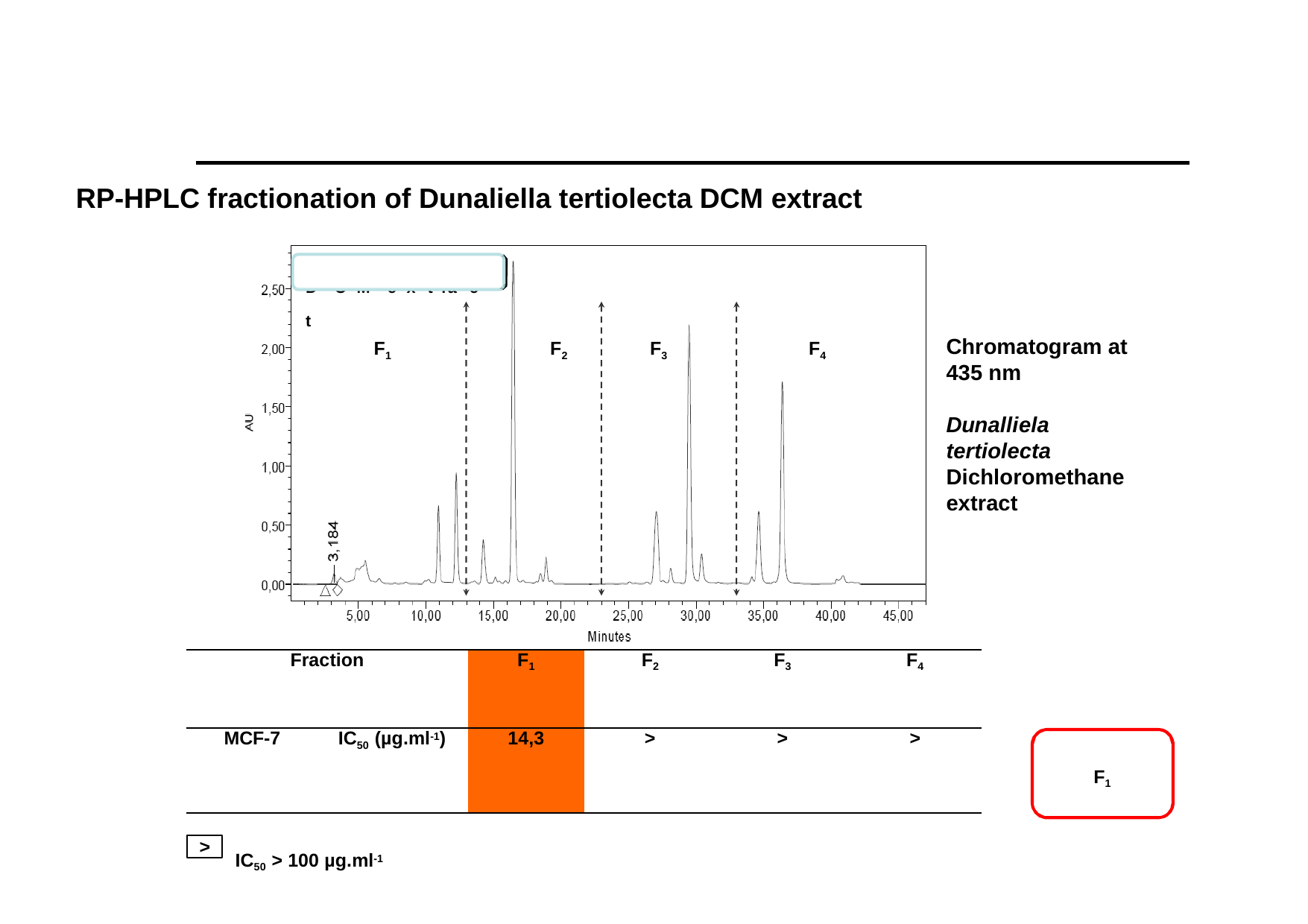

RP-HPLC fractionation of Dunaliella tertiolecta DCM extract

EExxttrraaiitt DDiicchhlloorroomméétthhaanniiqquuee

FF11	FF22	FF33	FF44

DExCtrMaiteDxicthralocrotméthanique

Chromatogram at 435 nm
F1
F2
F3
F4
Dunalliela tertiolecta Dichloromethane extract
| Fraction |  | F1 | F2 | F3 | F4 |
| --- | --- | --- | --- | --- | --- |
| MCF-7 | IC50 (µg.ml-1) | 14,3 | > | > | > |

F1
>
IC50  > 100 µg.ml-1